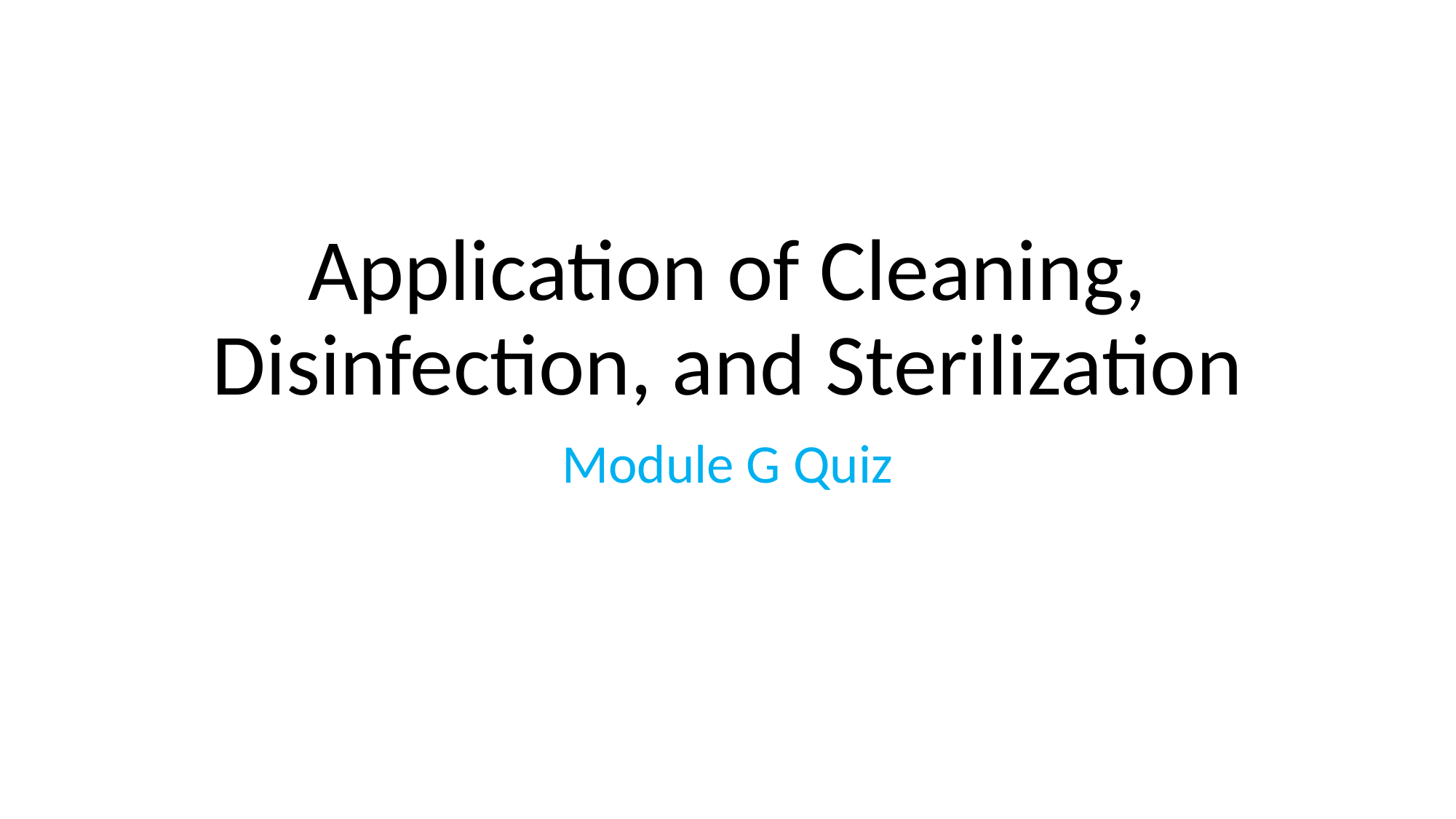

# Application of Cleaning, Disinfection, and Sterilization
Module G Quiz